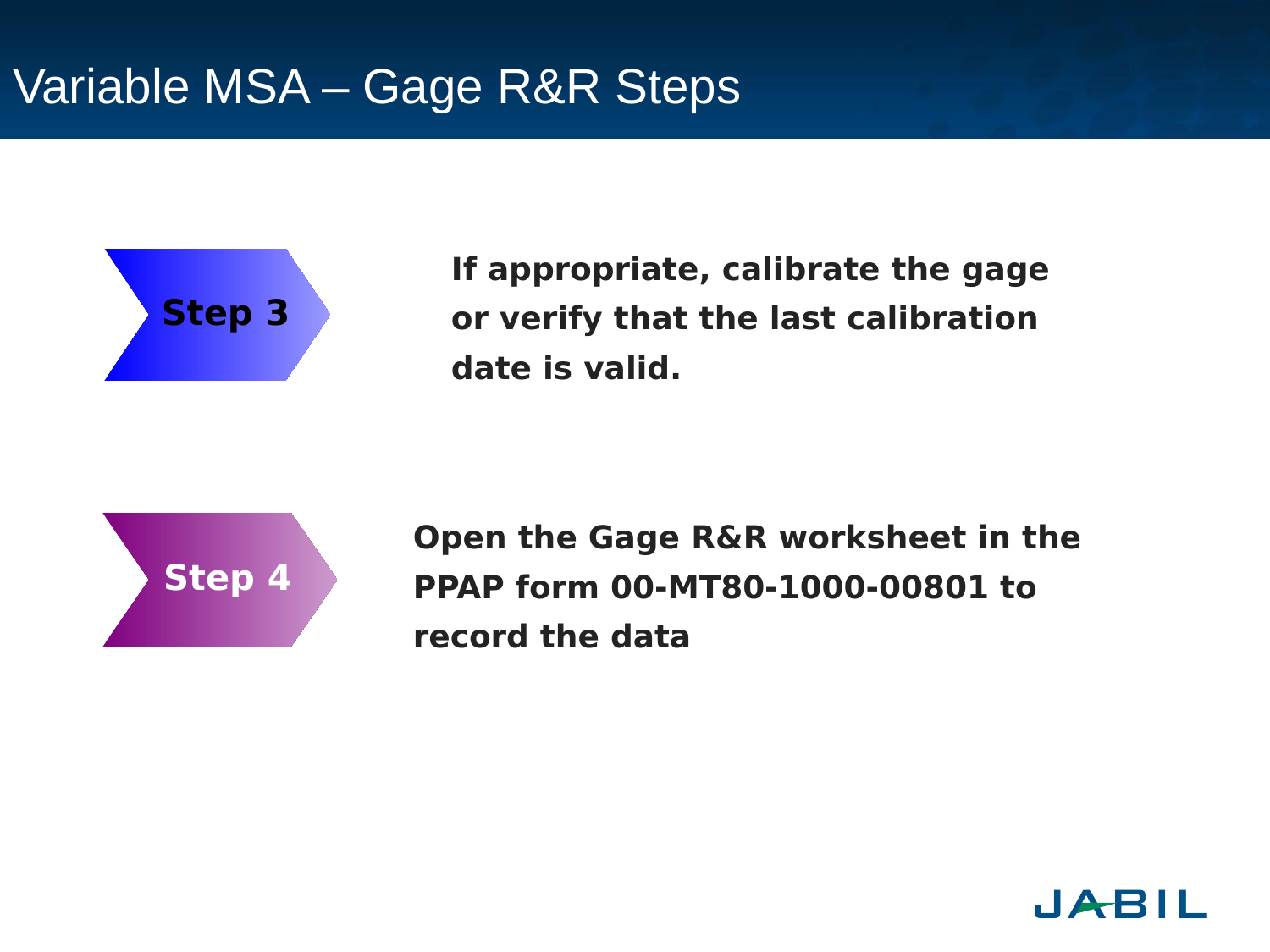

# Variable MSA – Gage R&R Steps
If appropriate, calibrate the gage
or verify that the last calibration
date is valid.

Step 3

Step 4
 Open the Gage R&R worksheet in the
 PPAP form 00-MT80-1000-00801 to
 record the data